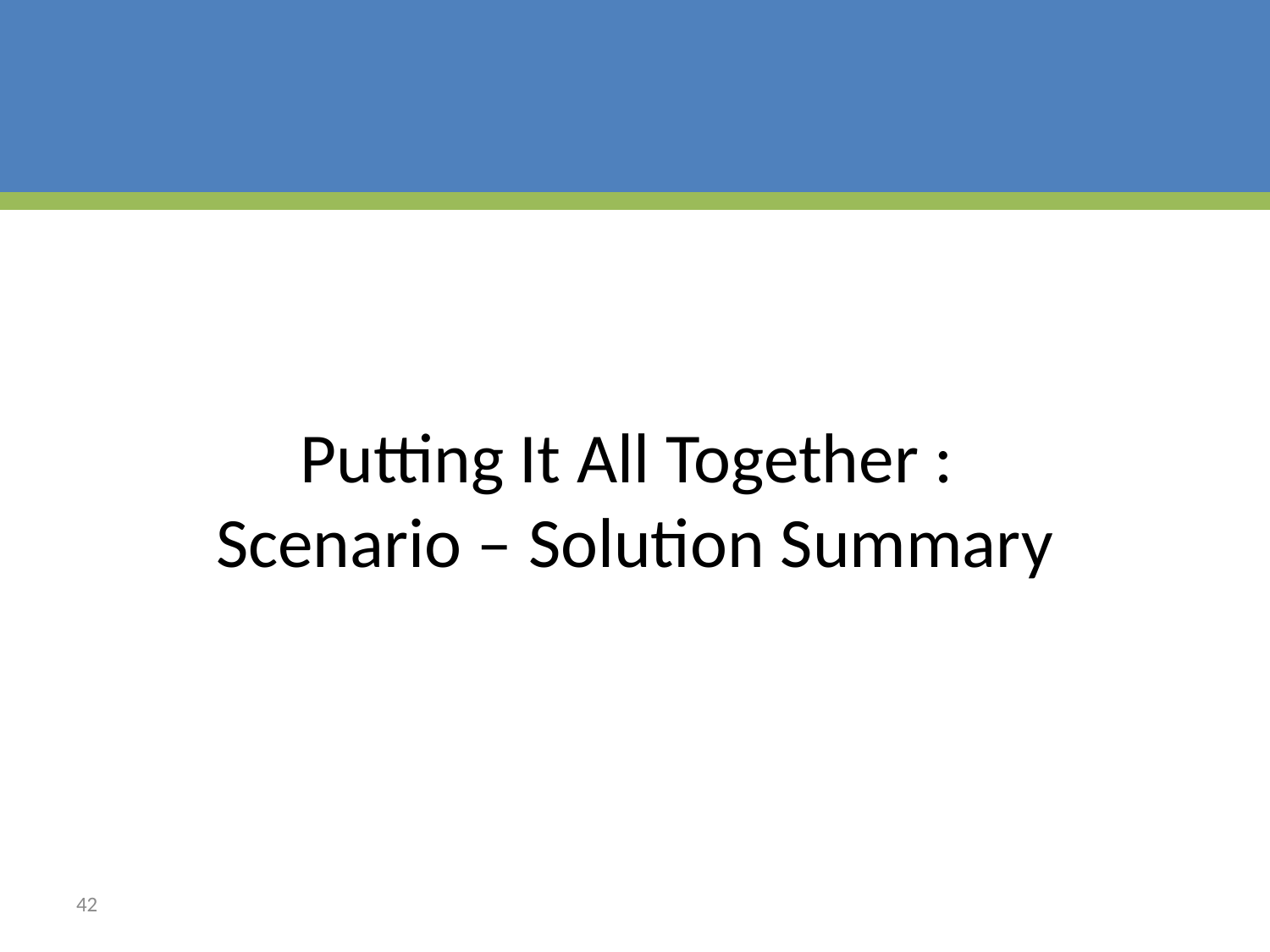

# Putting It All Together : Scenario – Solution Summary
42